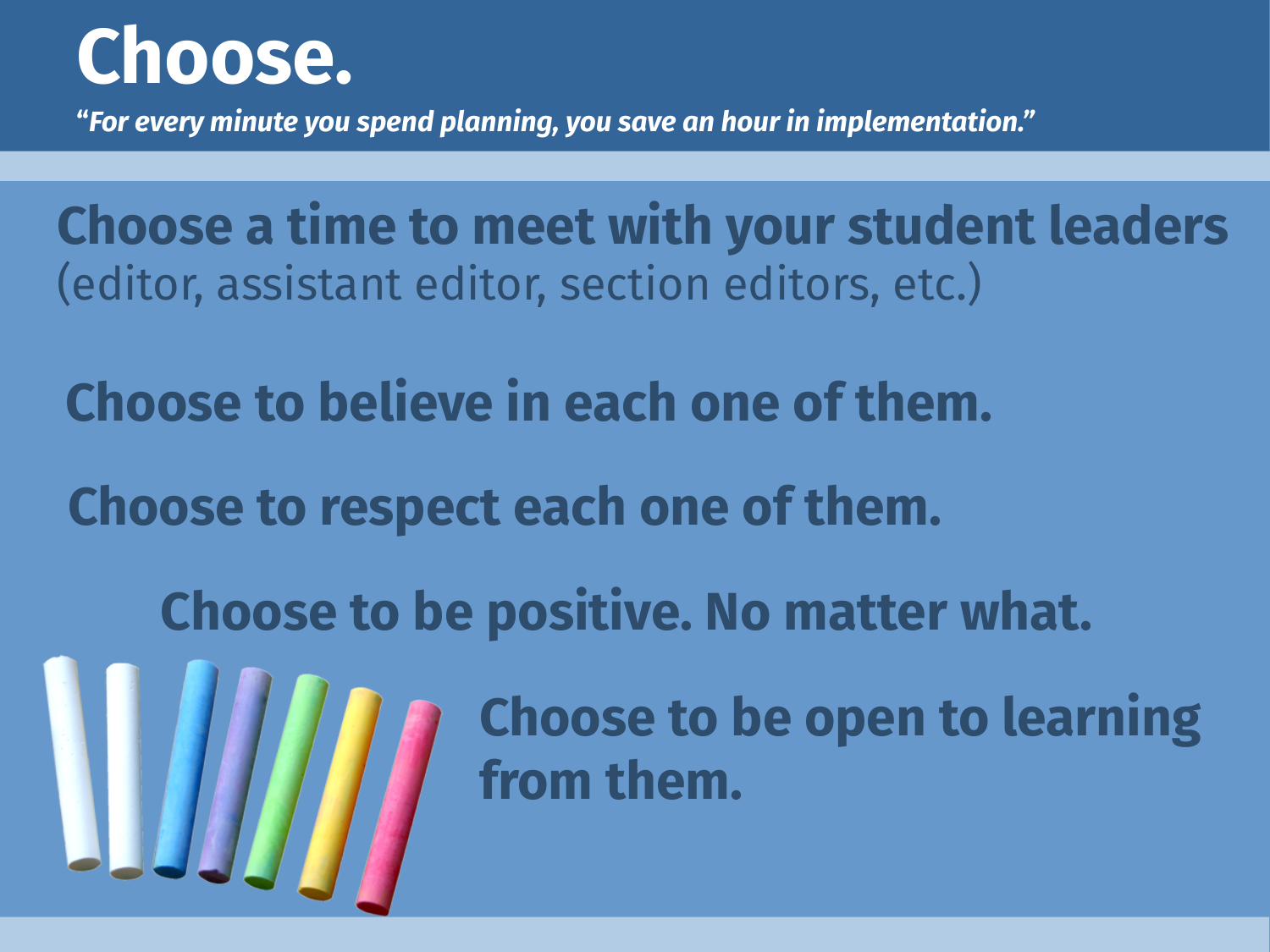

# Choose.
“For every minute you spend planning, you save an hour in implementation.”

Choose a time to meet with your student leaders (editor, assistant editor, section editors, etc.)
Choose to believe in each one of them.
Choose to respect each one of them.
Choose to be positive. No matter what.
Choose to be open to learning from them.